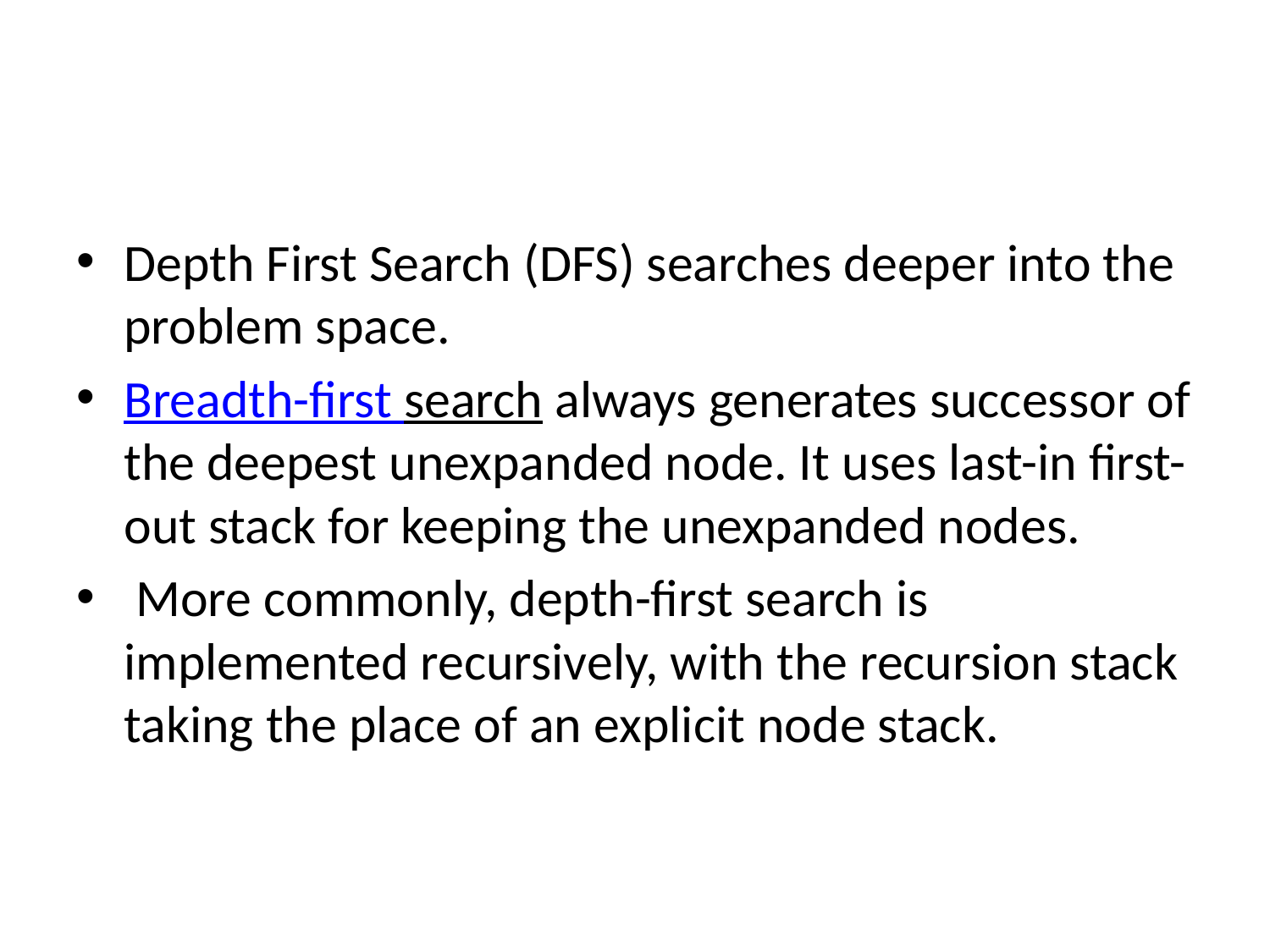

#
Depth First Search (DFS) searches deeper into the problem space.
Breadth-first search always generates successor of the deepest unexpanded node. It uses last-in first-out stack for keeping the unexpanded nodes.
 More commonly, depth-first search is implemented recursively, with the recursion stack taking the place of an explicit node stack.